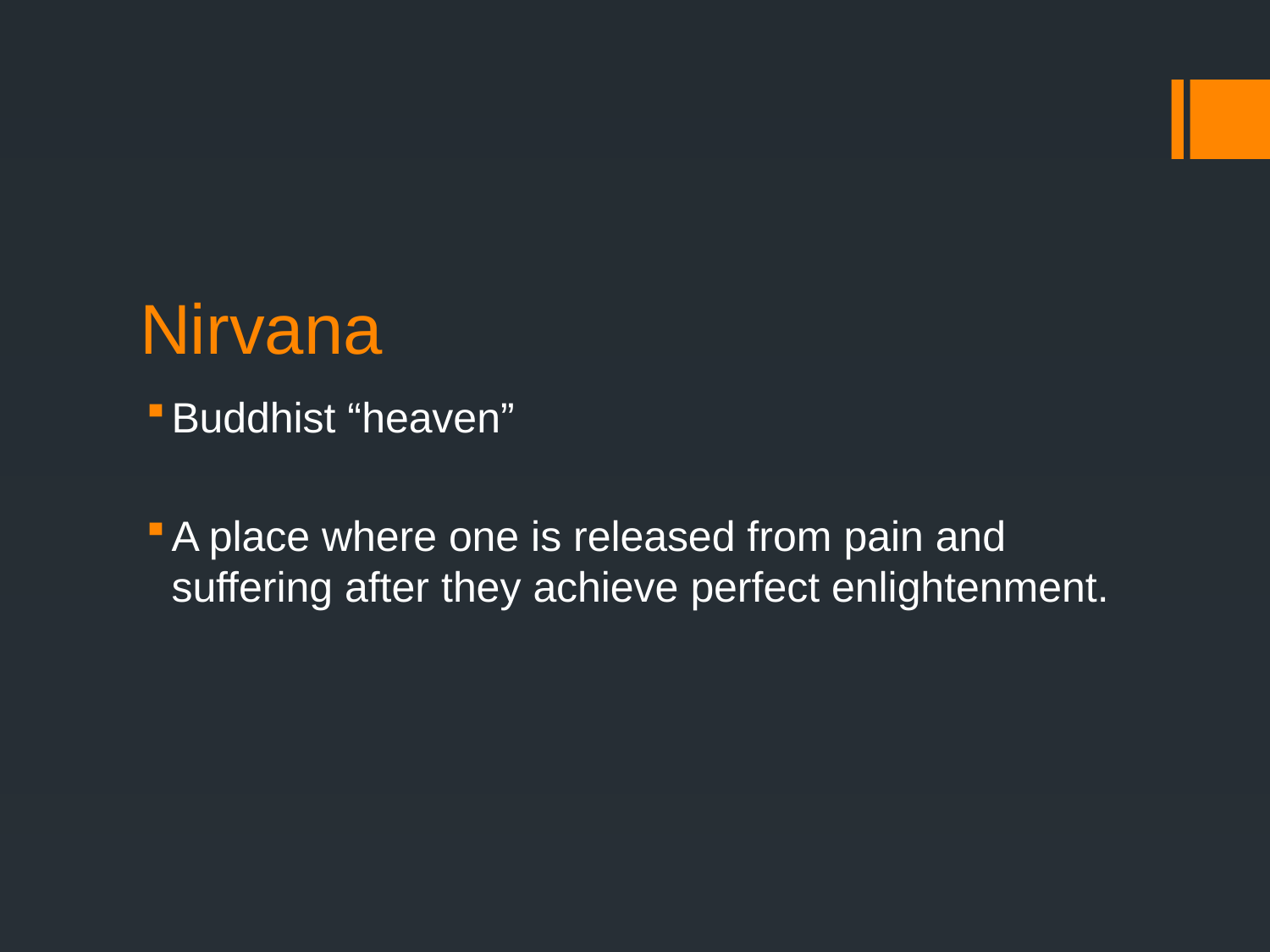

# Nirvana
Buddhist “heaven”

A place where one is released from pain and suffering after they achieve perfect enlightenment.